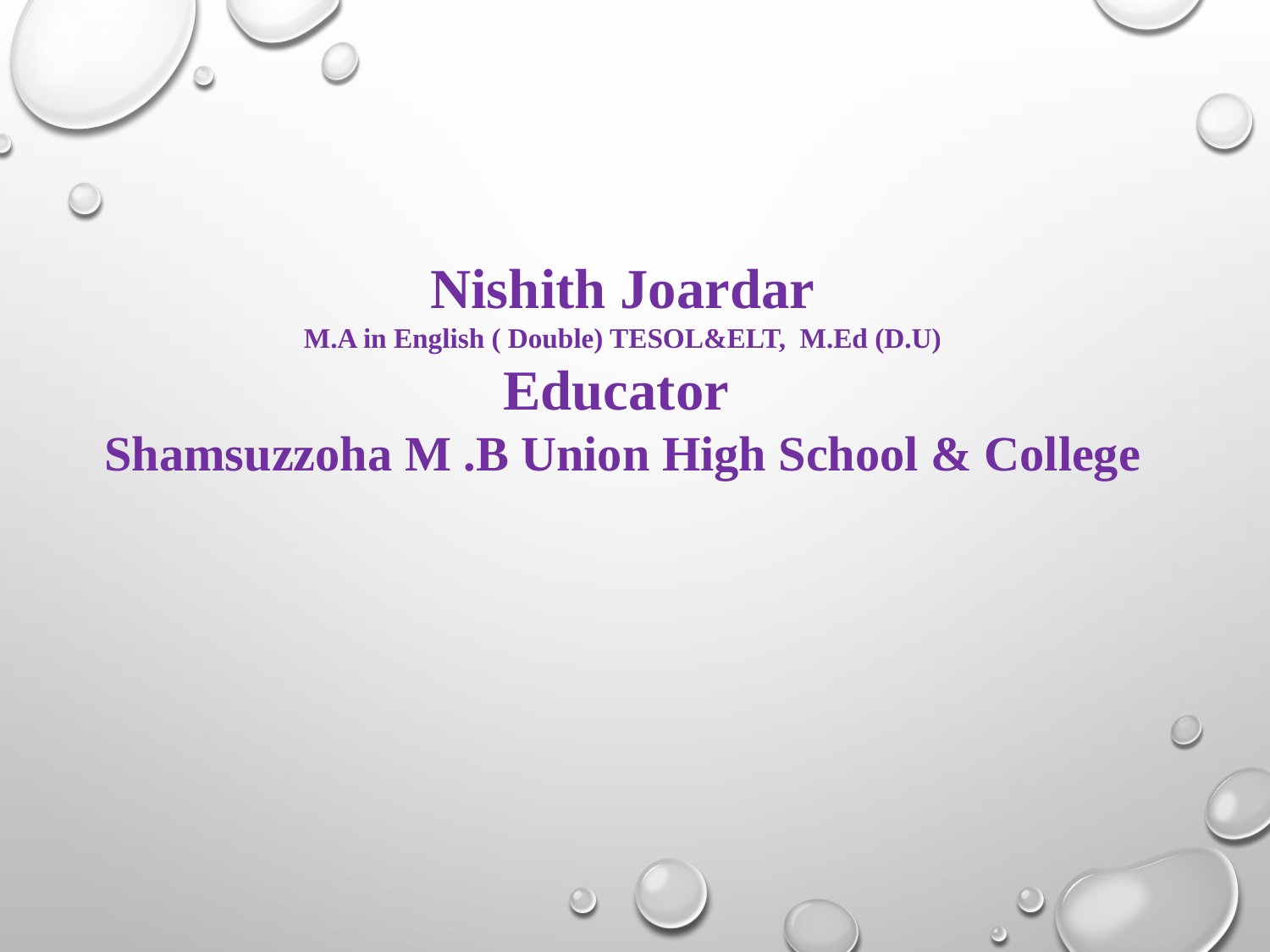

Nishith Joardar
M.A in English ( Double) TESOL&ELT,  M.Ed (D.U)
Educator
Shamsuzzoha M .B Union High School & College